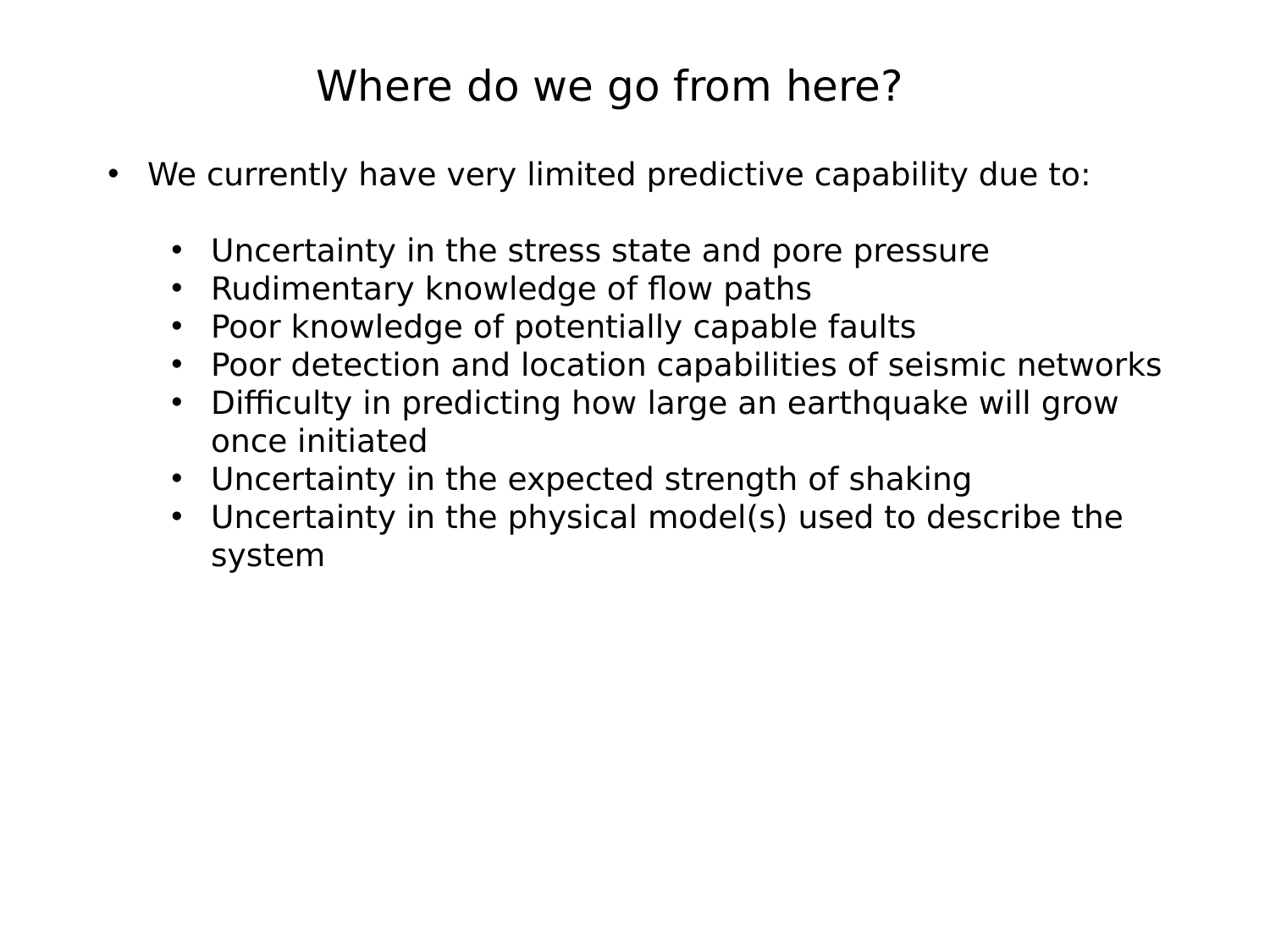

Where do we go from here?
We currently have very limited predictive capability due to:

Uncertainty in the stress state and pore pressure
Rudimentary knowledge of flow paths
Poor knowledge of potentially capable faults
Poor detection and location capabilities of seismic networks
Difficulty in predicting how large an earthquake will grow once initiated
Uncertainty in the expected strength of shaking
Uncertainty in the physical model(s) used to describe the system